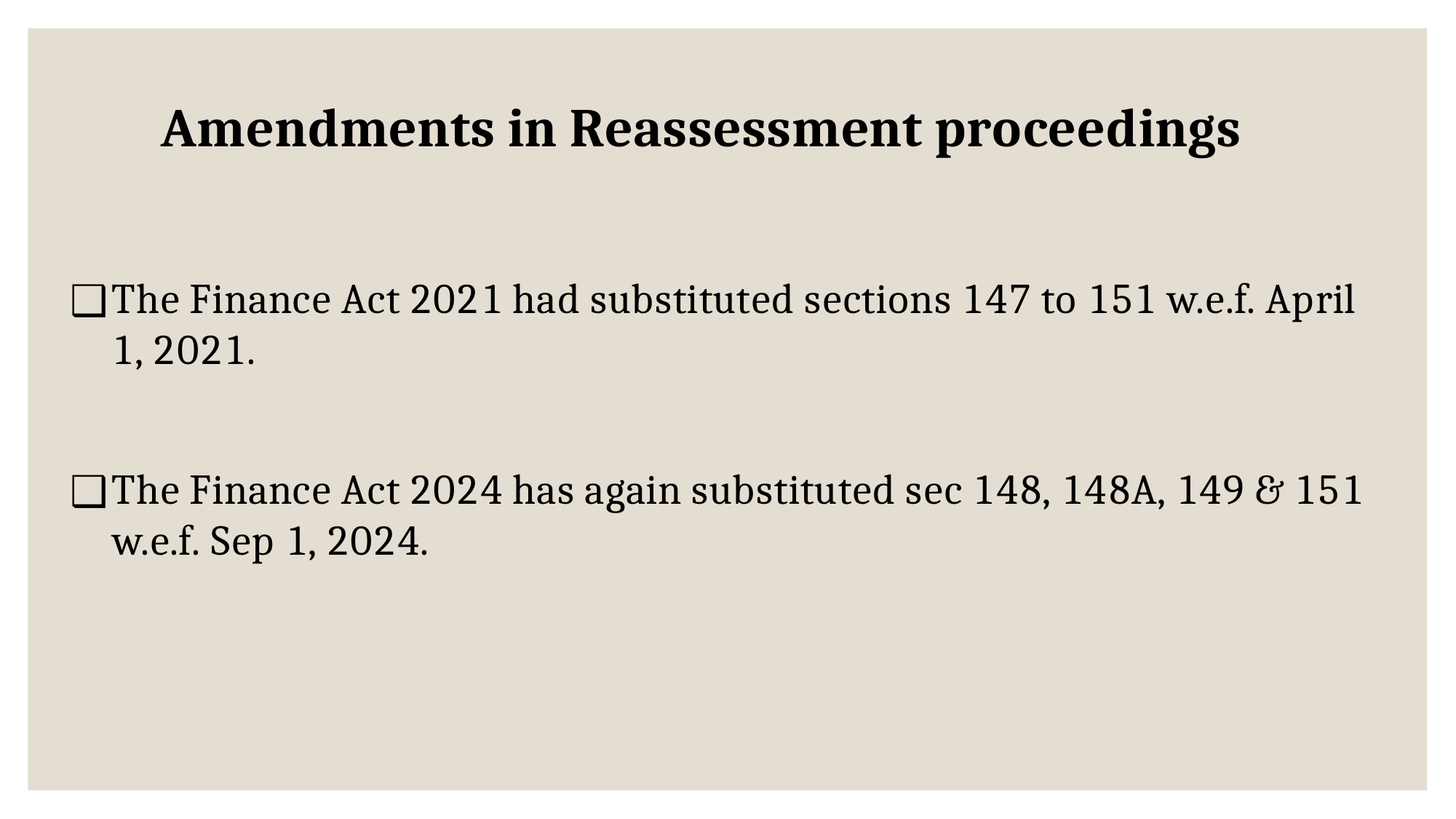

Amendments in Reassessment proceedings

The Finance Act 2021 had substituted sections 147 to 151 w.e.f. April 1, 2021.

The Finance Act 2024 has again substituted sec 148, 148A, 149 & 151 w.e.f. Sep 1, 2024.